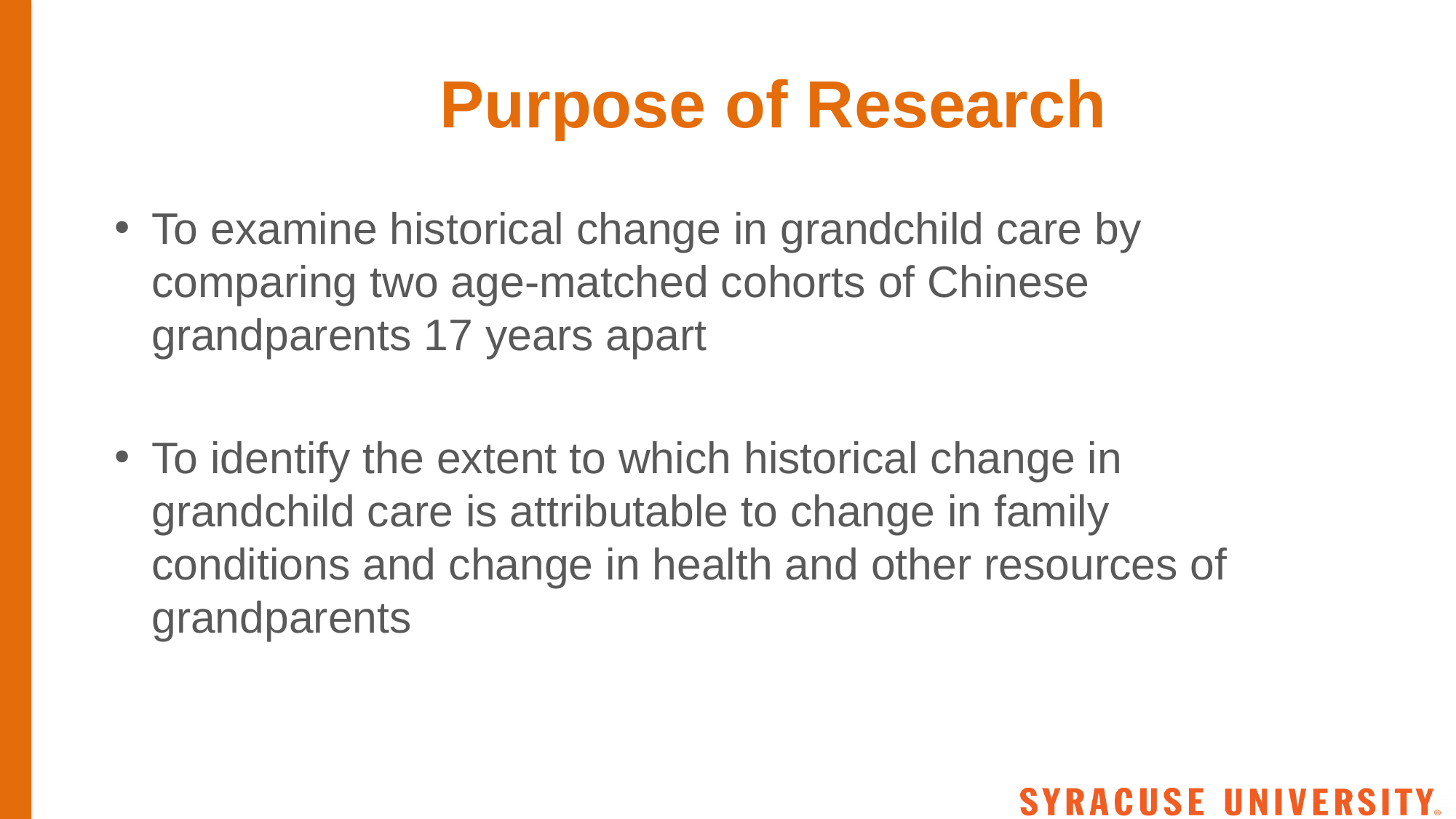

# Purpose of Research
To examine historical change in grandchild care by comparing two age-matched cohorts of Chinese grandparents 17 years apart

To identify the extent to which historical change in grandchild care is attributable to change in family conditions and change in health and other resources of grandparents